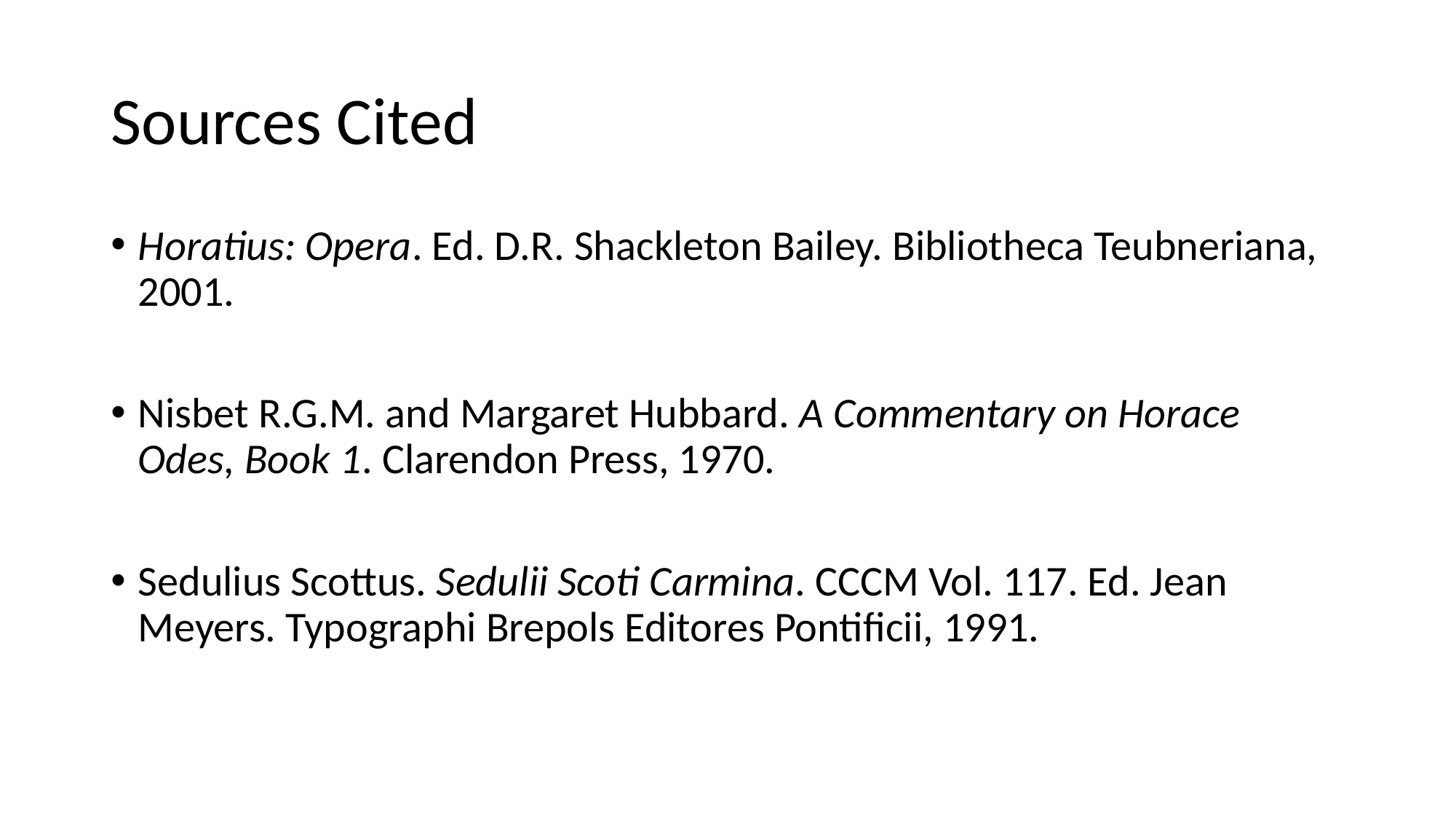

# Sources Cited
Horatius: Opera. Ed. D.R. Shackleton Bailey. Bibliotheca Teubneriana, 2001.

Nisbet R.G.M. and Margaret Hubbard. A Commentary on Horace Odes, Book 1. Clarendon Press, 1970.

Sedulius Scottus. Sedulii Scoti Carmina. CCCM Vol. 117. Ed. Jean Meyers. Typographi Brepols Editores Pontificii, 1991.